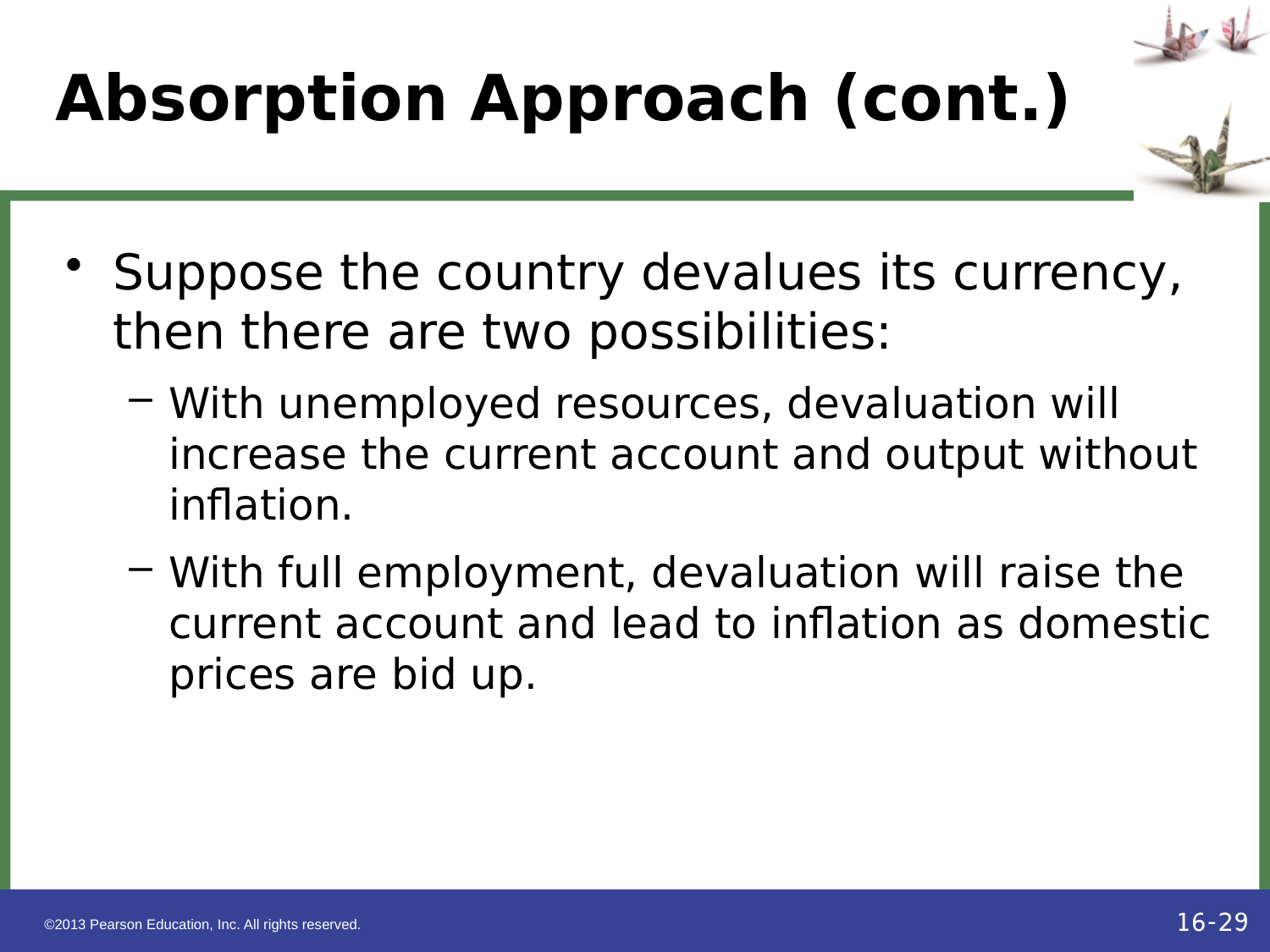

# Absorption Approach (cont.)
Suppose the country devalues its currency, then there are two possibilities:
With unemployed resources, devaluation will increase the current account and output without inflation.
With full employment, devaluation will raise the current account and lead to inflation as domestic prices are bid up.